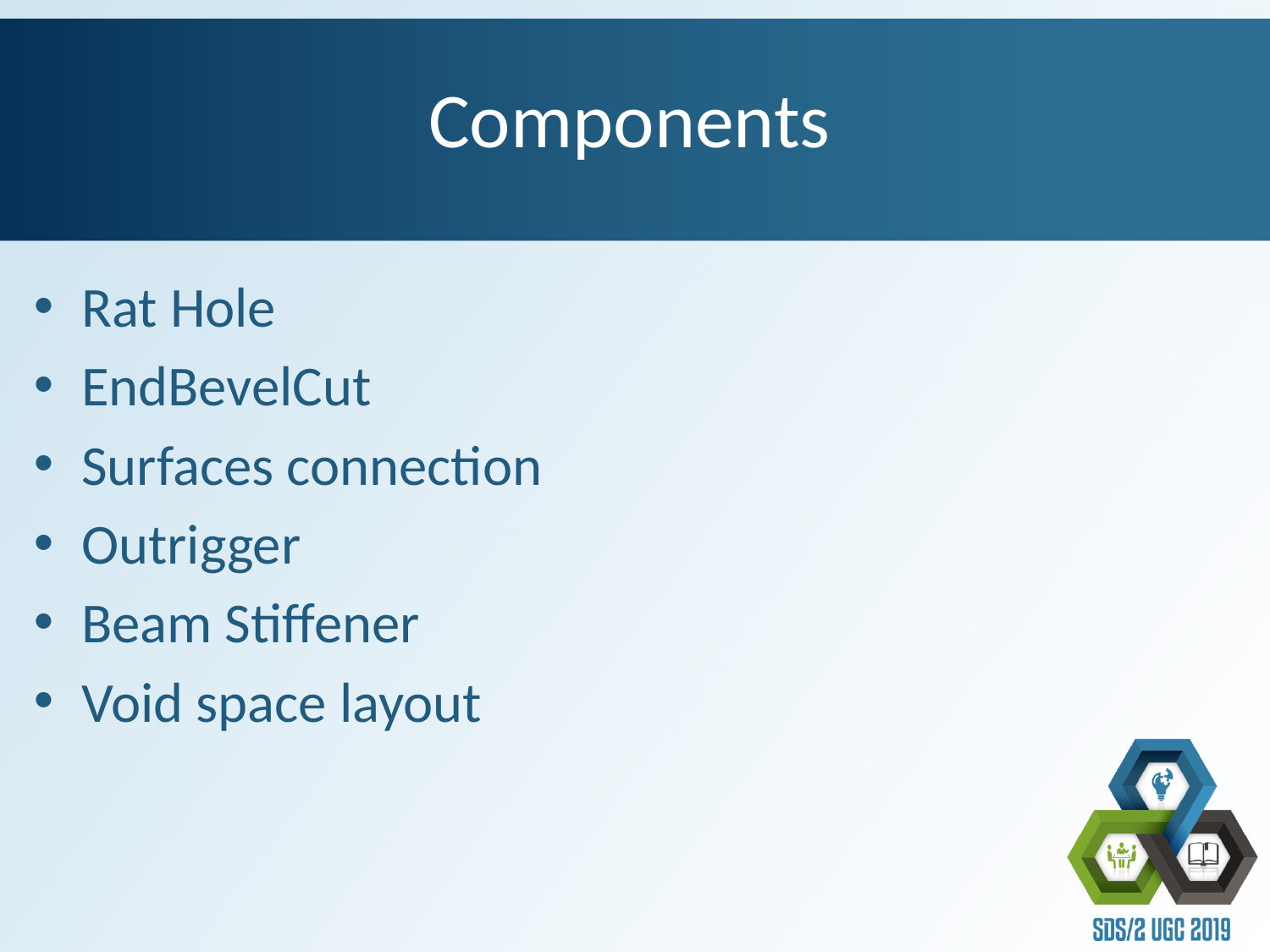

# Components
Rat Hole
EndBevelCut
Surfaces connection
Outrigger
Beam Stiffener
Void space layout